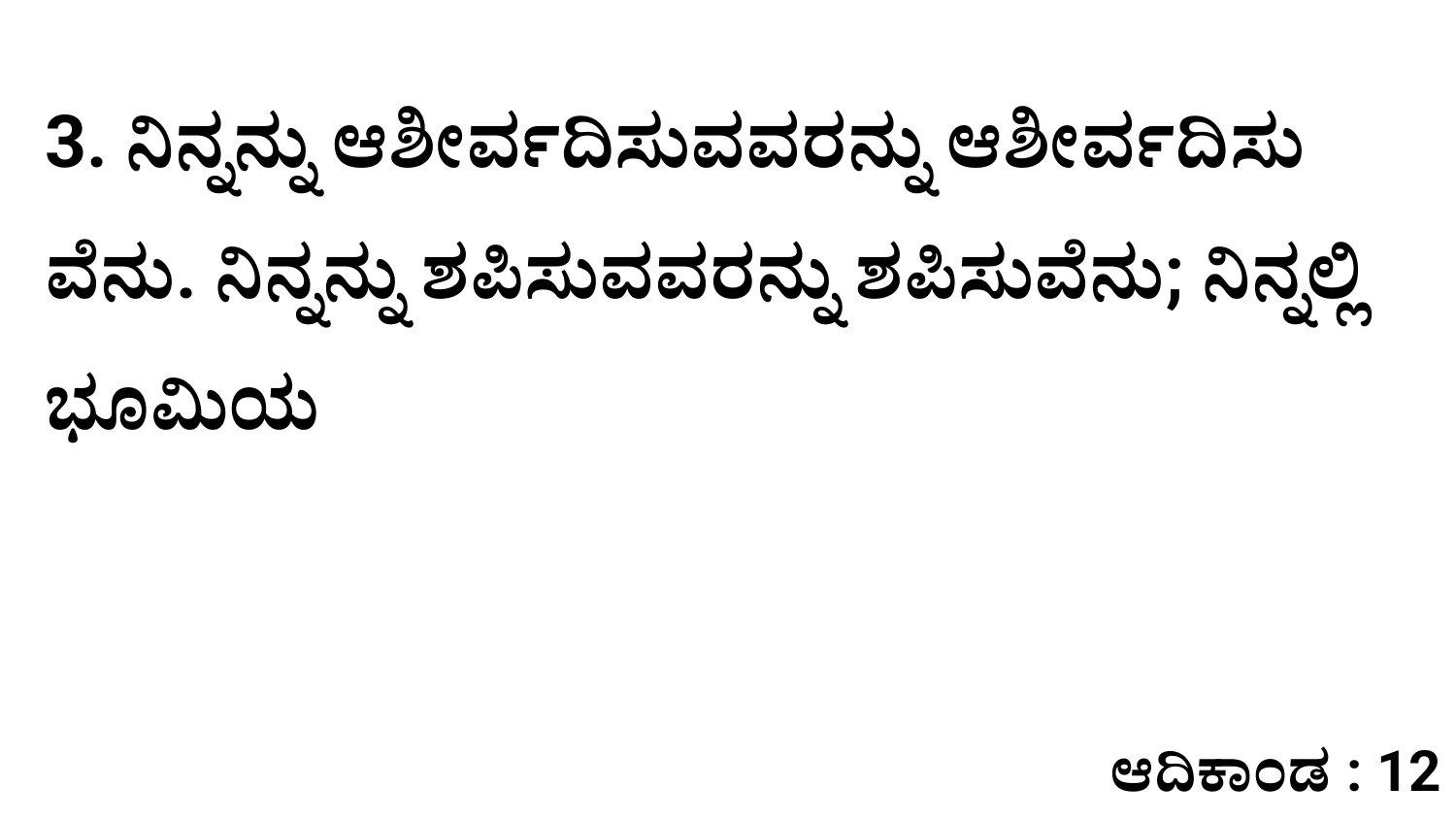

3. ನಿನ್ನನ್ನು ಆಶೀರ್ವದಿಸುವವರನ್ನು ಆಶೀರ್ವದಿಸು ವೆನು. ನಿನ್ನನ್ನು ಶಪಿಸುವವರನ್ನು ಶಪಿಸುವೆನು; ನಿನ್ನಲ್ಲಿ ಭೂಮಿಯ
ಆದಿಕಾಂಡ : 12